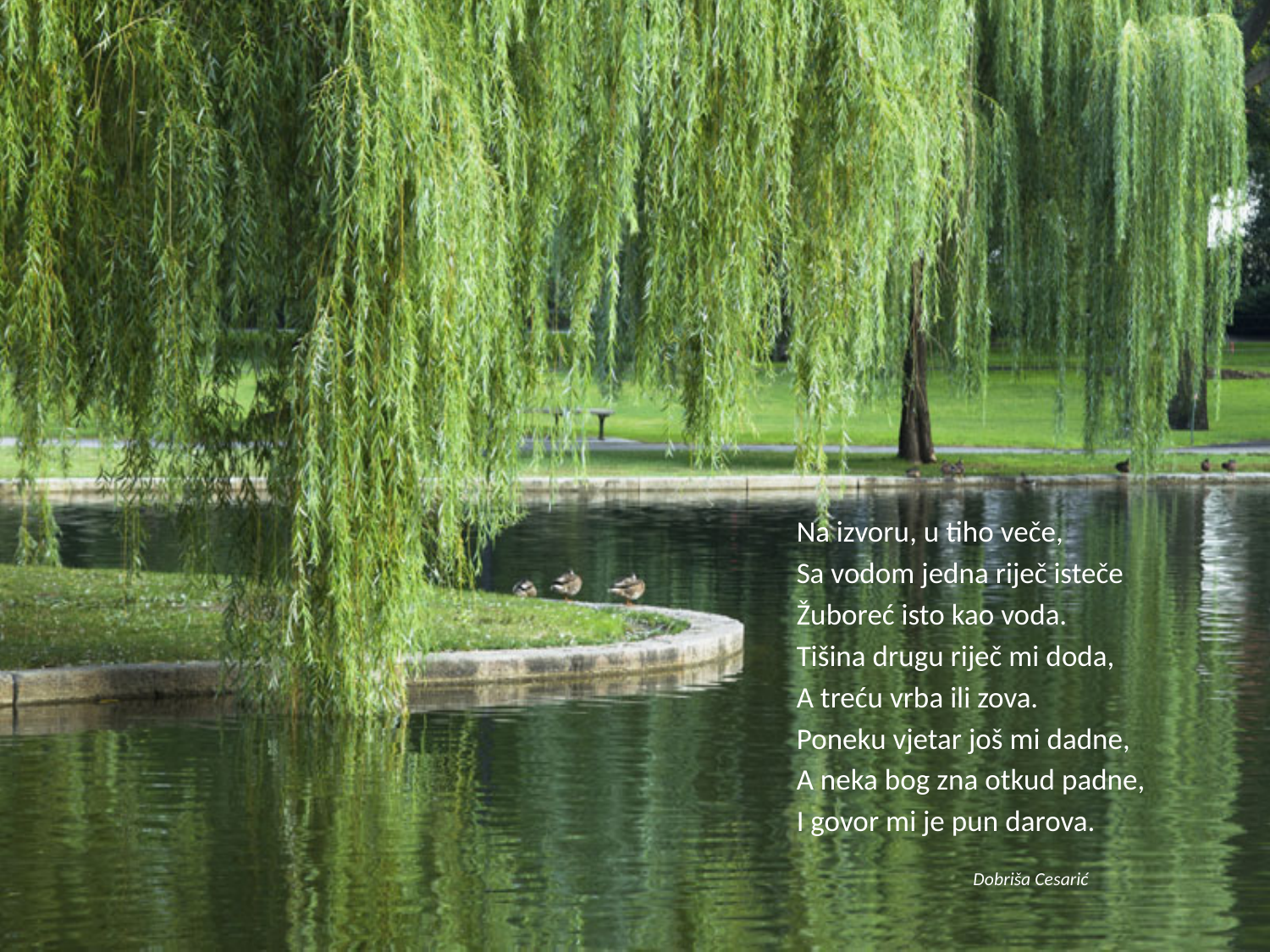

Na izvoru, u tiho veče,
Sa vodom jedna riječ isteče
Žuboreć isto kao voda.
Tišina drugu riječ mi doda,
A treću vrba ili zova.
Poneku vjetar još mi dadne,
A neka bog zna otkud padne,
I govor mi je pun darova.

                     	               Dobriša Cesarić